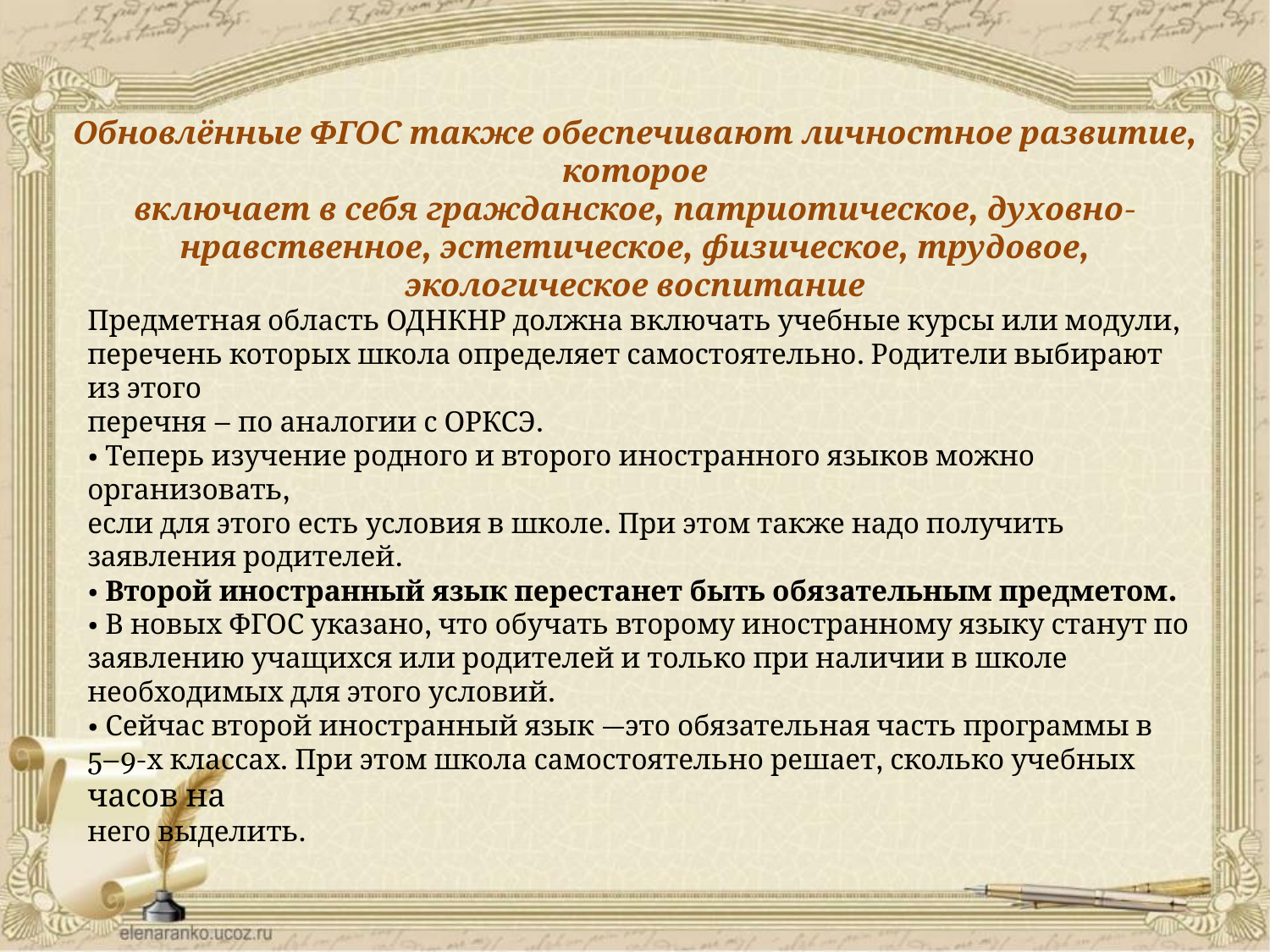

Обновлённые ФГОС также обеспечивают личностное развитие, которое
включает в себя гражданское, патриотическое, духовно-
нравственное, эстетическое, физическое, трудовое, экологическое воспитание

Предметная область ОДНКНР должна включать учебные курсы или модули, перечень которых школа определяет самостоятельно. Родители выбирают из этого
перечня – по аналогии с ОРКСЭ.
• Теперь изучение родного и второго иностранного языков можно организовать,
если для этого есть условия в школе. При этом также надо получить заявления родителей.
• Второй иностранный язык перестанет быть обязательным предметом.
• В новых ФГОС указано, что обучать второму иностранному языку станут по
заявлению учащихся или родителей и только при наличии в школе необходимых для этого условий.
• Сейчас второй иностранный язык —это обязательная часть программы в 5–9-х классах. При этом школа самостоятельно решает, сколько учебных часов на
него выделить.